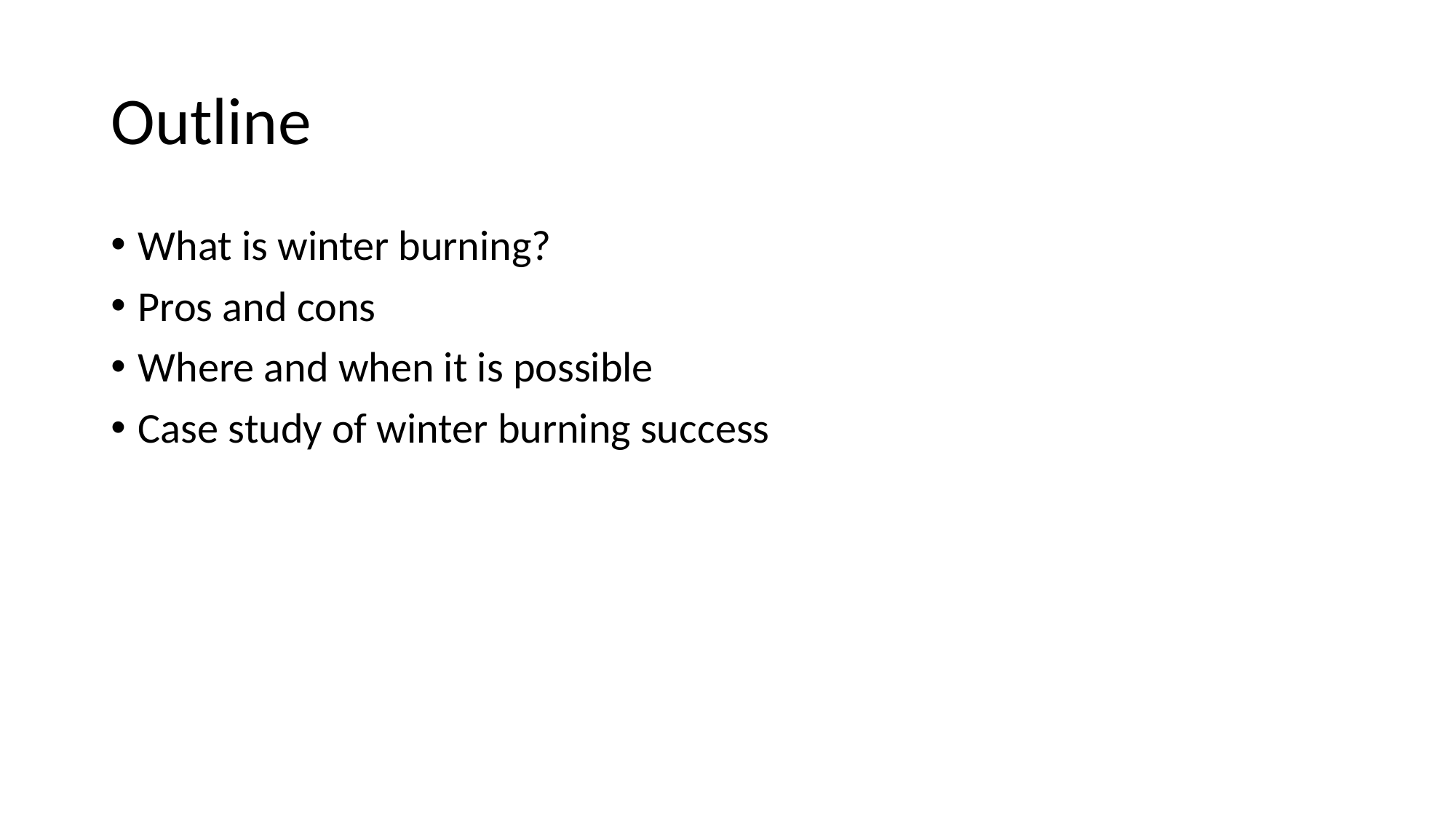

# Outline
What is winter burning?
Pros and cons
Where and when it is possible
Case study of winter burning success